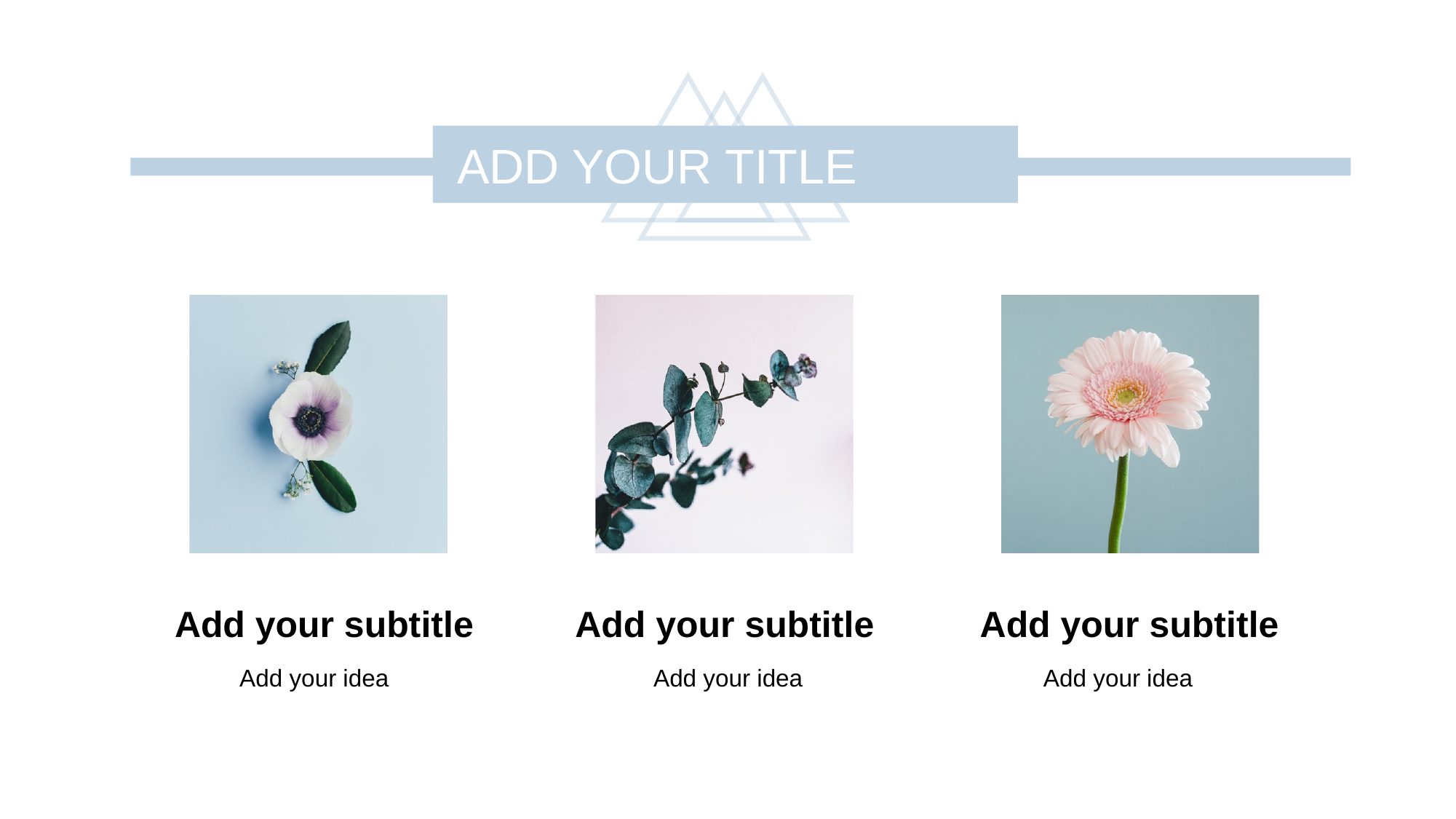

ADD YOUR TITLE.

Add your subtitle
Add your subtitle
Add your subtitle
Add your idea
Add your idea
Add your idea